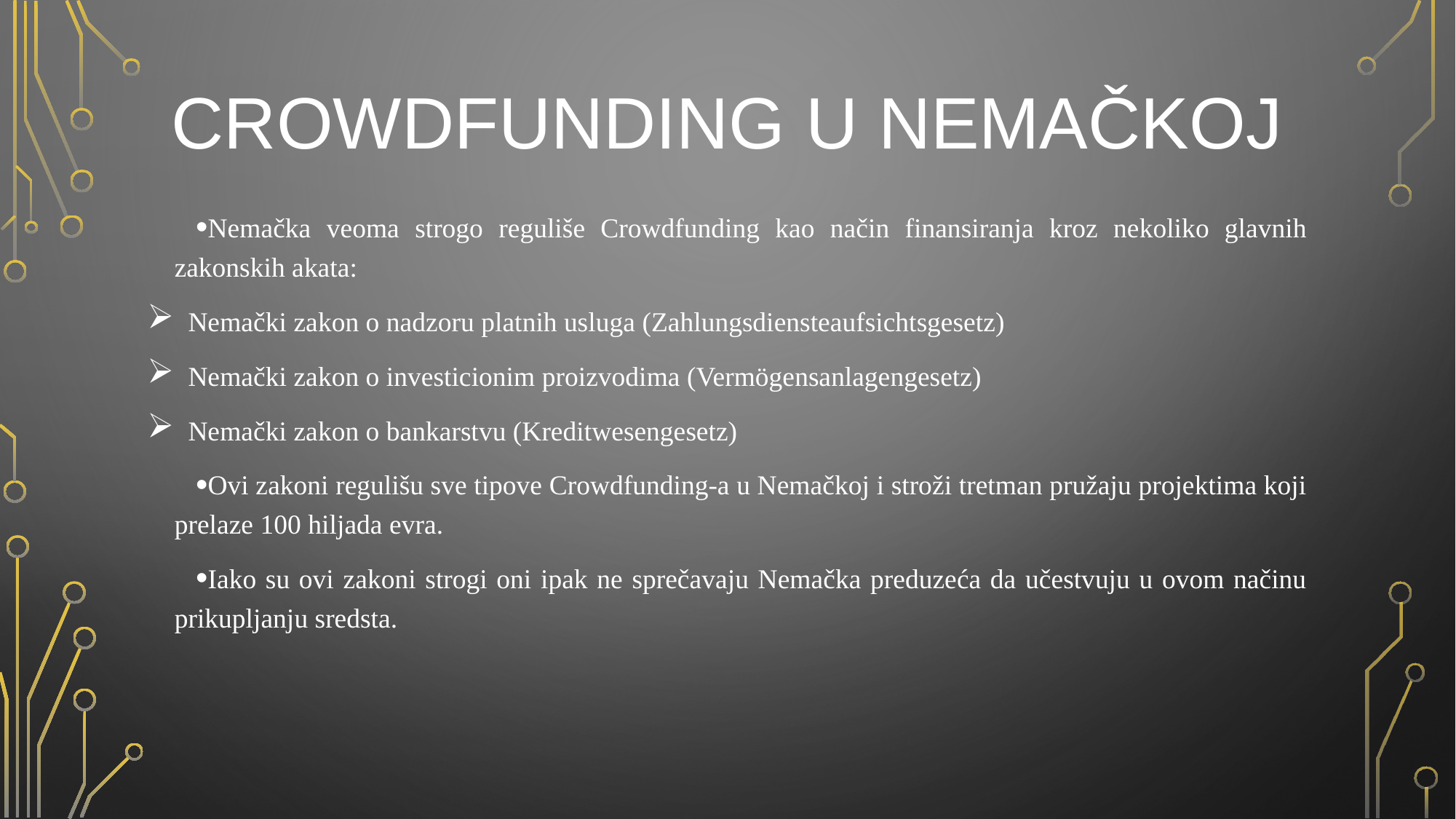

# Crowdfunding u nemačkoj
Nemačka veoma strogo reguliše Crowdfunding kao način finansiranja kroz nekoliko glavnih zakonskih akata:
Nemački zakon o nadzoru platnih usluga (Zahlungsdiensteaufsichtsgesetz)
Nemački zakon o investicionim proizvodima (Vermögensanlagengesetz)
Nemački zakon o bankarstvu (Kreditwesengesetz)
Ovi zakoni regulišu sve tipove Crowdfunding-a u Nemačkoj i stroži tretman pružaju projektima koji prelaze 100 hiljada evra.
Iako su ovi zakoni strogi oni ipak ne sprečavaju Nemačka preduzeća da učestvuju u ovom načinu prikupljanju sredsta.